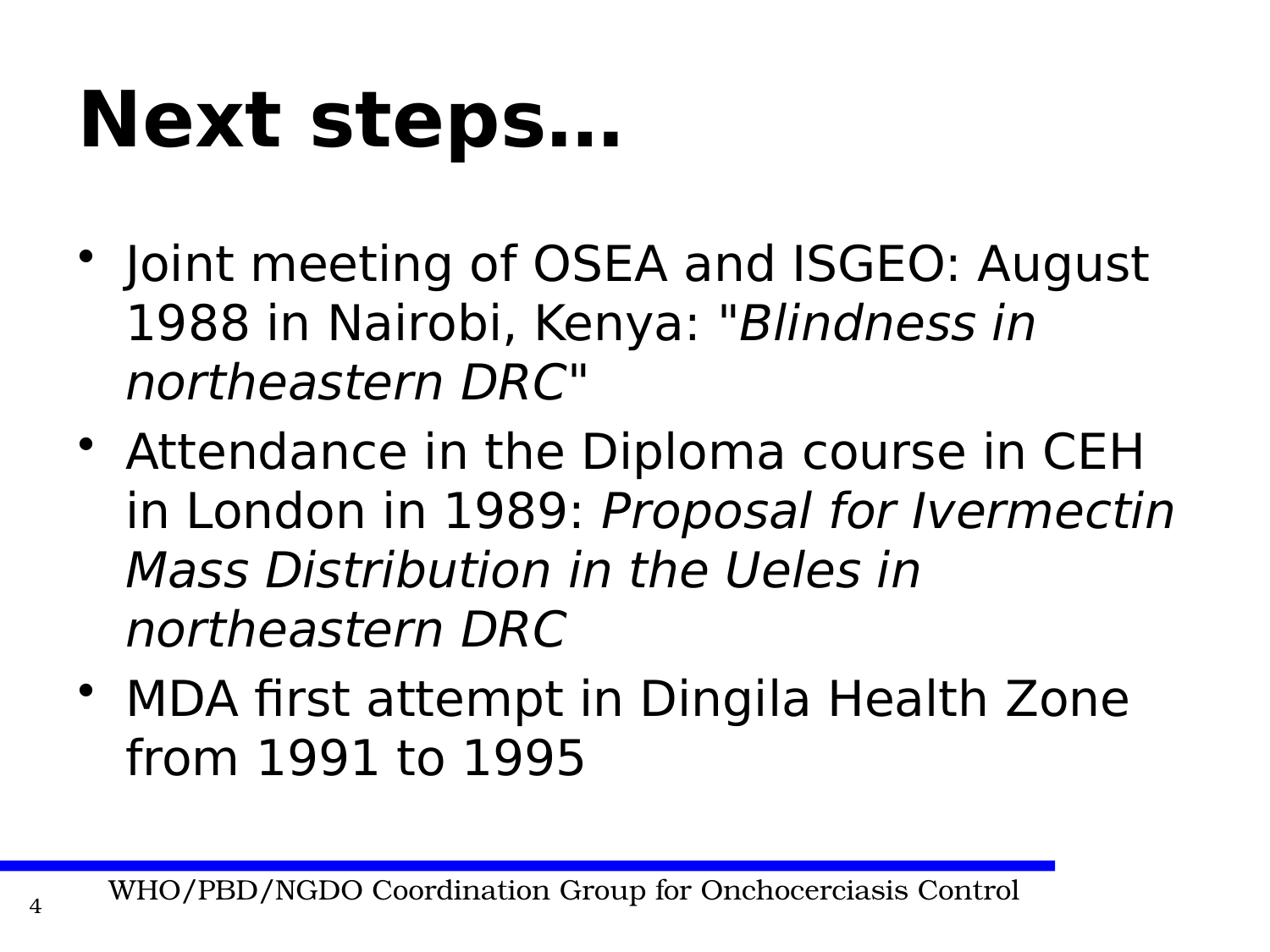

# Next steps…
Joint meeting of OSEA and ISGEO: August 1988 in Nairobi, Kenya: "Blindness in northeastern DRC"
Attendance in the Diploma course in CEH in London in 1989: Proposal for Ivermectin Mass Distribution in the Ueles in northeastern DRC
MDA first attempt in Dingila Health Zone from 1991 to 1995
WHO/PBD/NGDO Coordination Group for Onchocerciasis Control
4